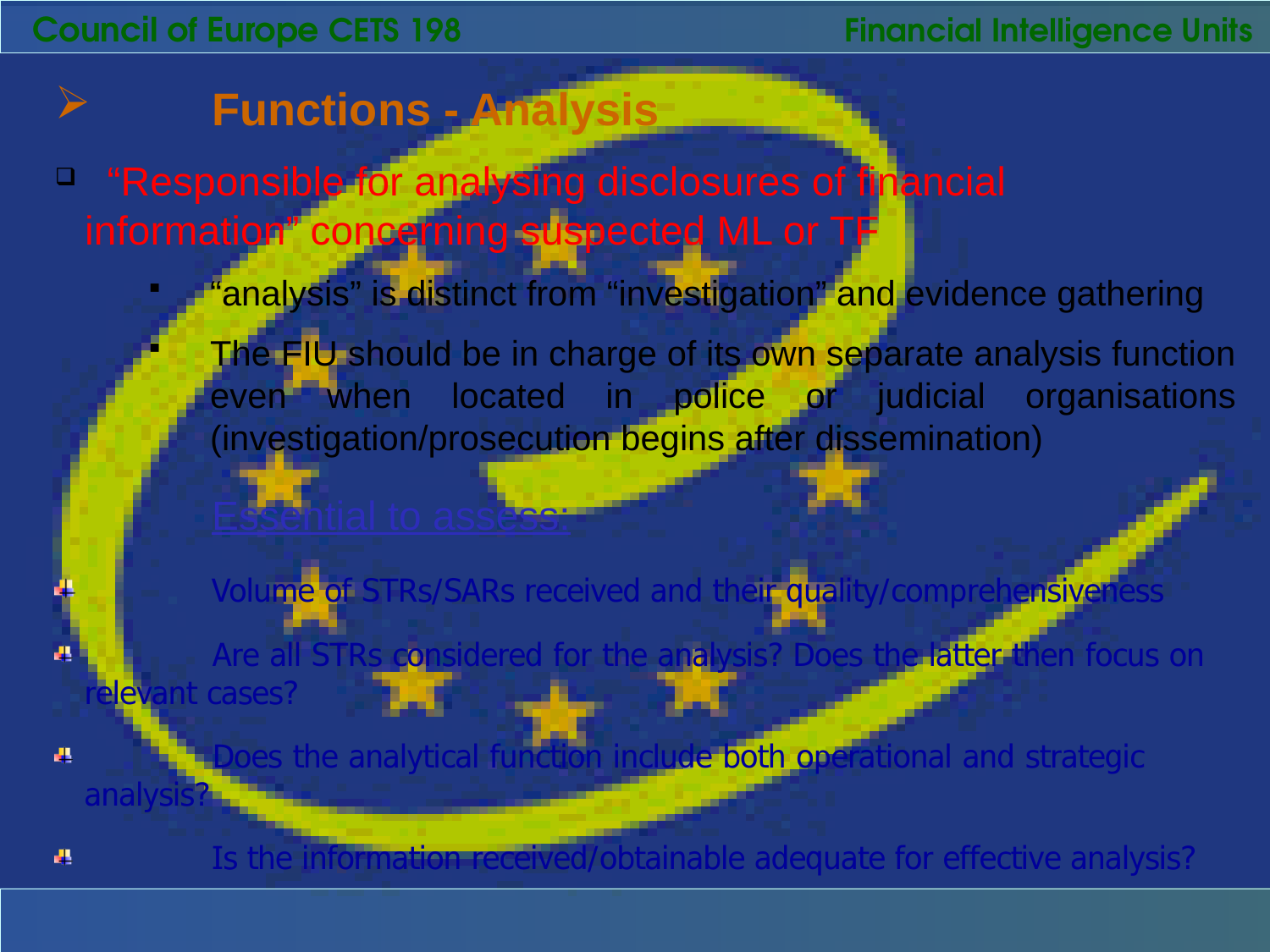

Council of Europe CETS 198		                     Financial Intelligence Units

 	Functions - Analysis
  “Responsible for analysing disclosures of financial 	information” concerning suspected ML or TF
“analysis” is distinct from “investigation” and evidence gathering
The FIU should be in charge of its own separate analysis function even when located in police or judicial organisations (investigation/prosecution begins after dissemination)
 	Essential to assess:
 	Volume of STRs/SARs received and their quality/comprehensiveness
 	Are all STRs considered for the analysis? Does the latter then focus on 	relevant cases?
 	Does the analytical function include both operational and strategic 	analysis?
 	Is the information received/obtainable adequate for effective analysis?